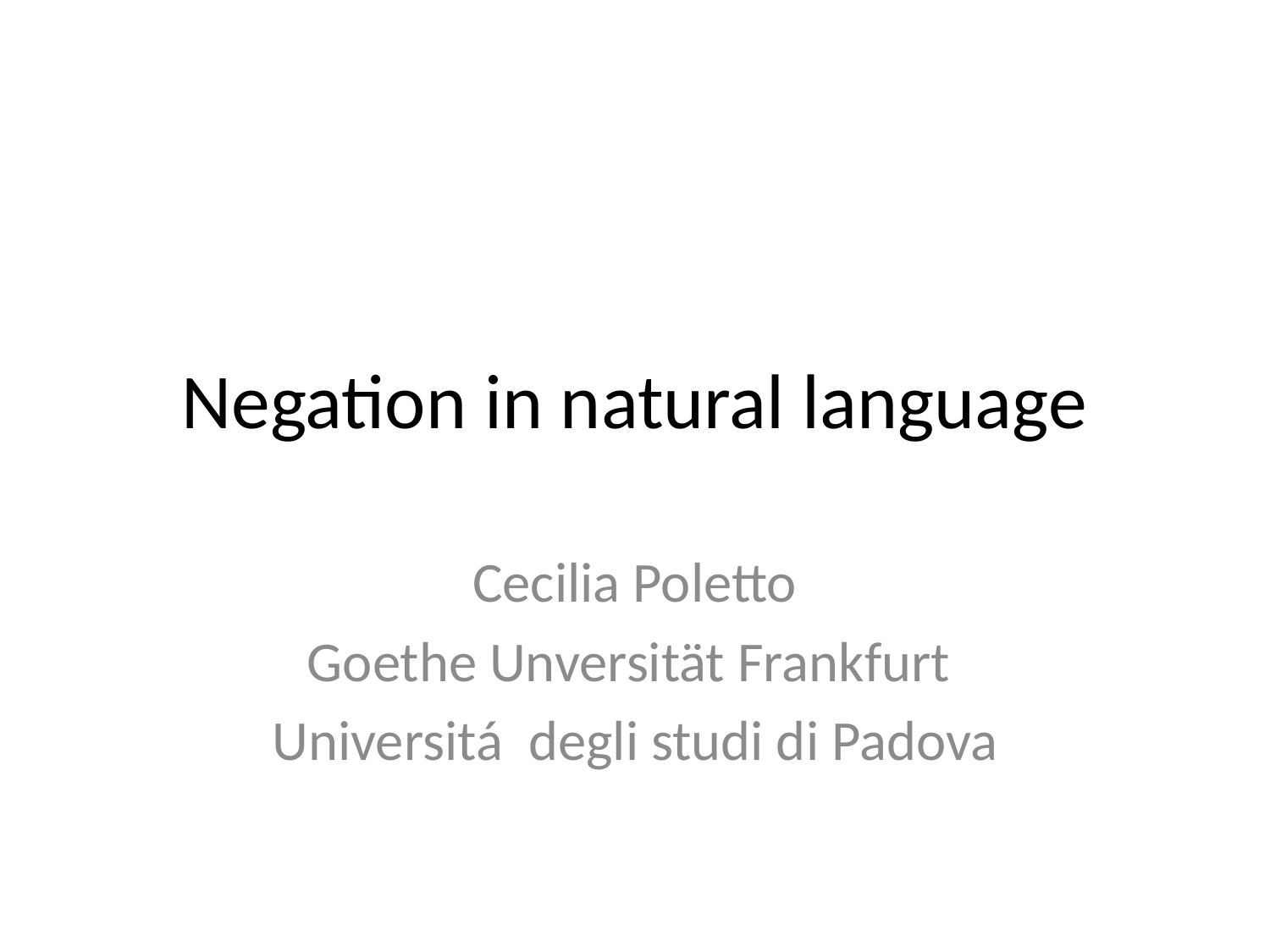

# Negation in natural language
Cecilia Poletto
Goethe Unversität Frankfurt
Universitá  degli studi di Padova